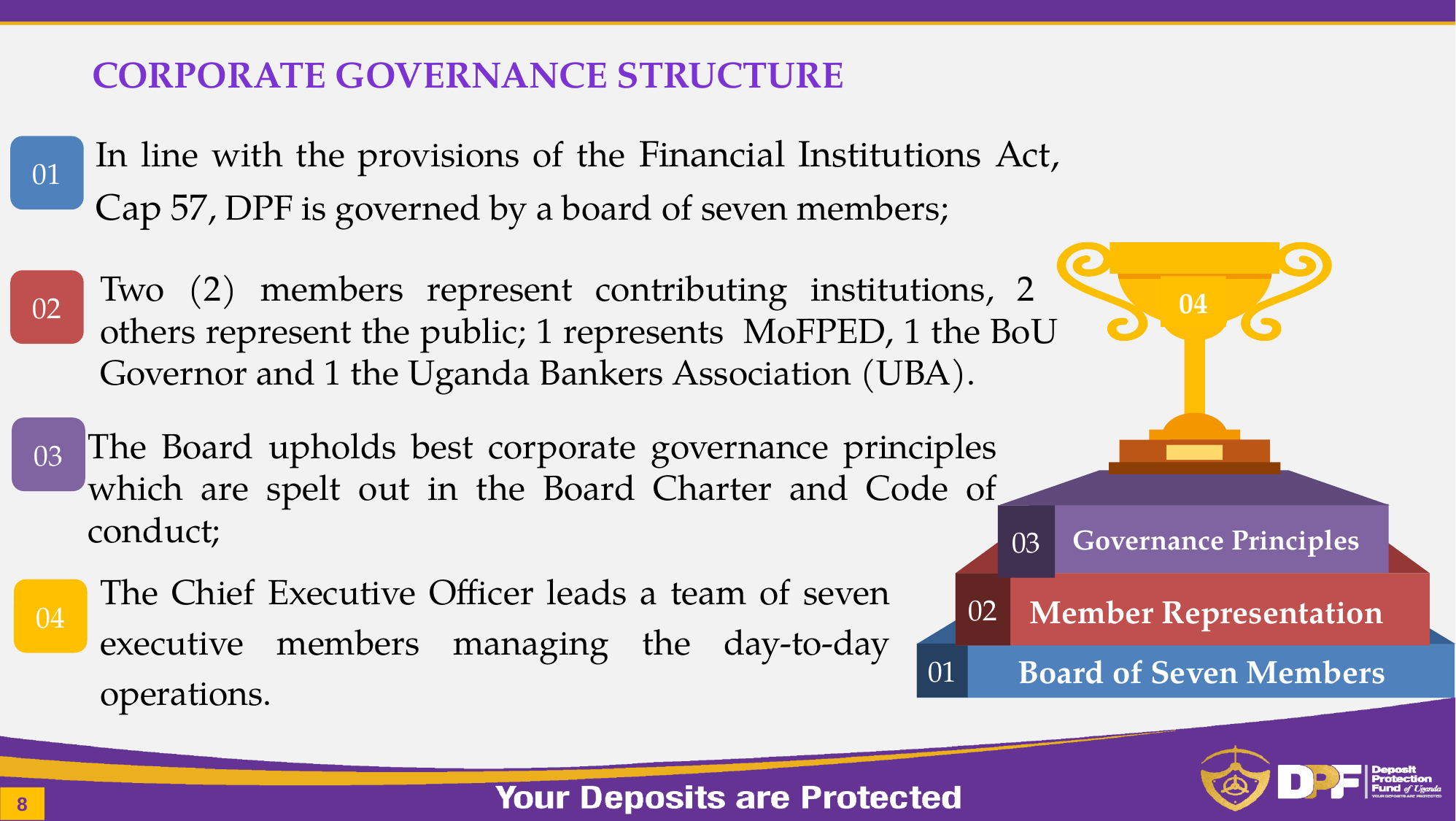

# CORPORATE GOVERNANCE STRUCTURE
In line with the provisions of the Financial Institutions Act, Cap 57, DPF is governed by a board of seven members;
01

04
Two (2) members represent contributing institutions, 2  others represent the public; 1 represents  MoFPED, 1 the BoU Governor and 1 the Uganda Bankers Association (UBA).
02
03
The Board upholds best corporate governance principles which are spelt out in the Board Charter and Code of conduct;

  Governance Principles
03

02

The Chief Executive Officer leads a team of seven executive members managing the day-to-day operations.
04
Member Representation

01
    Board of Seven Members
8